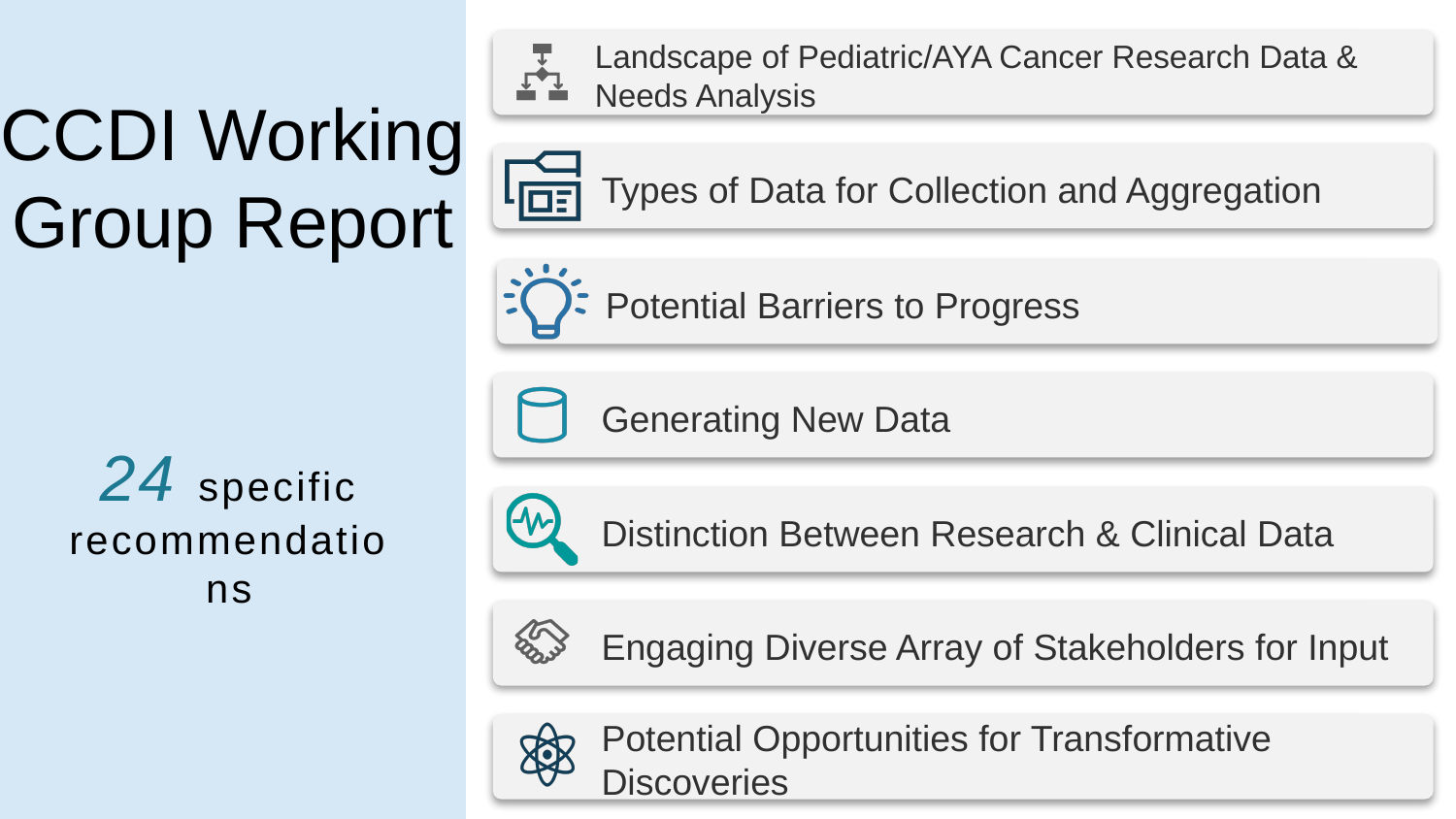

# CCDI Working Group Report
Landscape of Pediatric/AYA Cancer Research Data & Needs Analysis
Types of Data for Collection and Aggregation
Potential Barriers to Progress
Generating New Data
Distinction Between Research & Clinical Data
Engaging Diverse Array of Stakeholders for Input
Potential Opportunities for Transformative Discoveries
24 specific recommendations